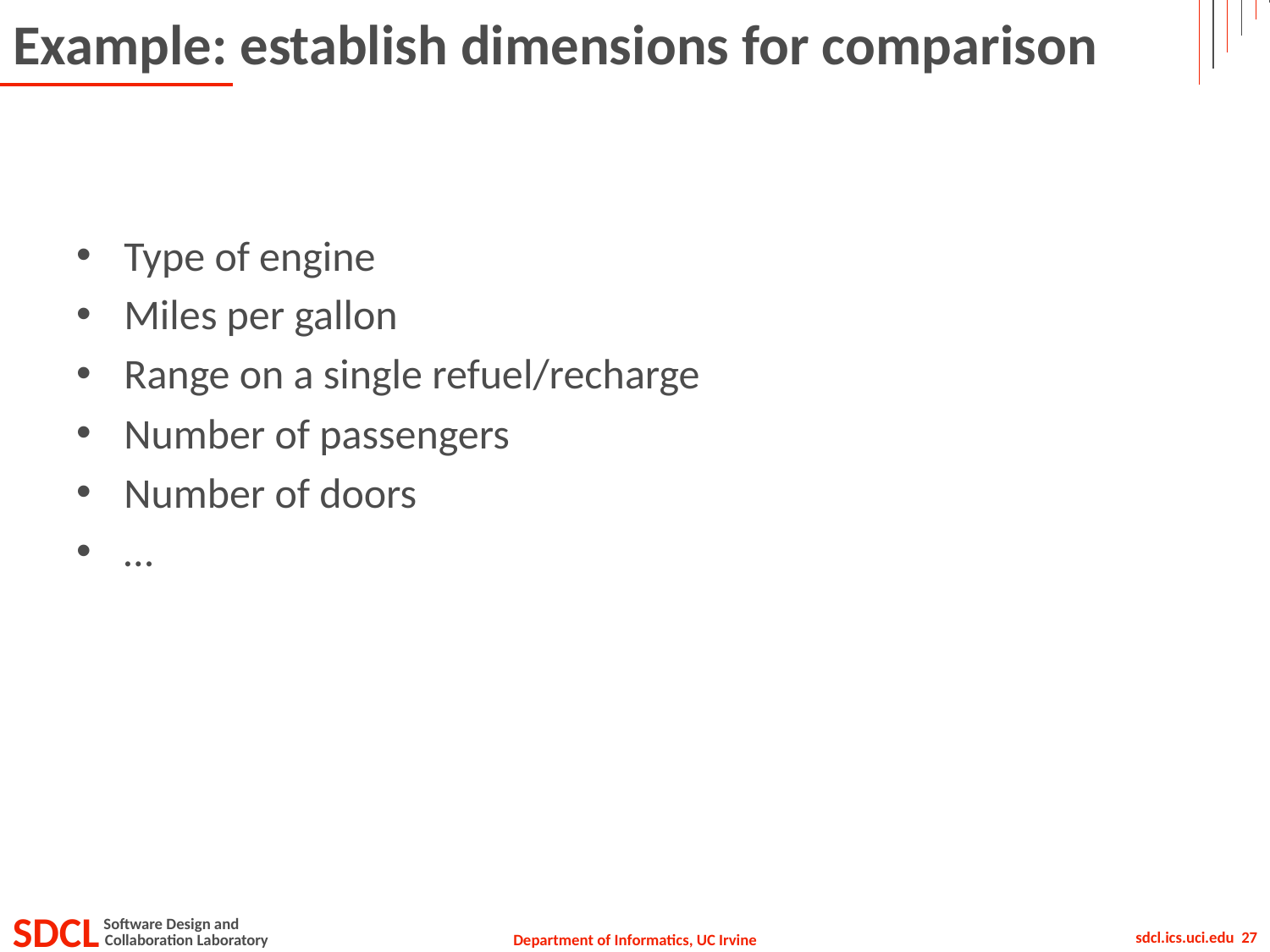

# Example: establish dimensions for comparison
Type of engine
Miles per gallon
Range on a single refuel/recharge
Number of passengers
Number of doors
…